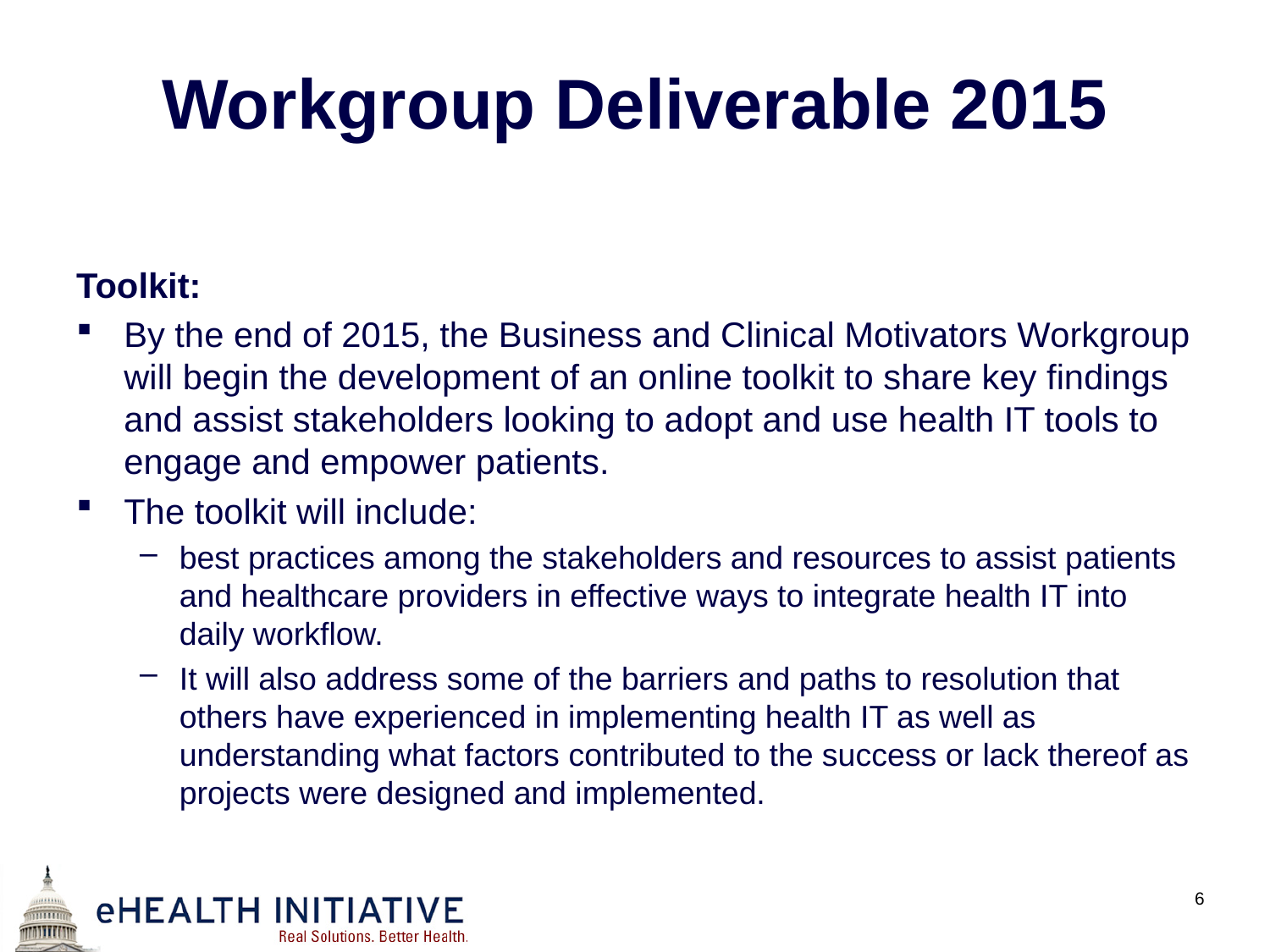

# Workgroup Deliverable 2015

Toolkit:
By the end of 2015, the Business and Clinical Motivators Workgroup will begin the development of an online toolkit to share key findings and assist stakeholders looking to adopt and use health IT tools to engage and empower patients.
The toolkit will include:
best practices among the stakeholders and resources to assist patients and healthcare providers in effective ways to integrate health IT into daily workflow.
It will also address some of the barriers and paths to resolution that others have experienced in implementing health IT as well as understanding what factors contributed to the success or lack thereof as projects were designed and implemented.